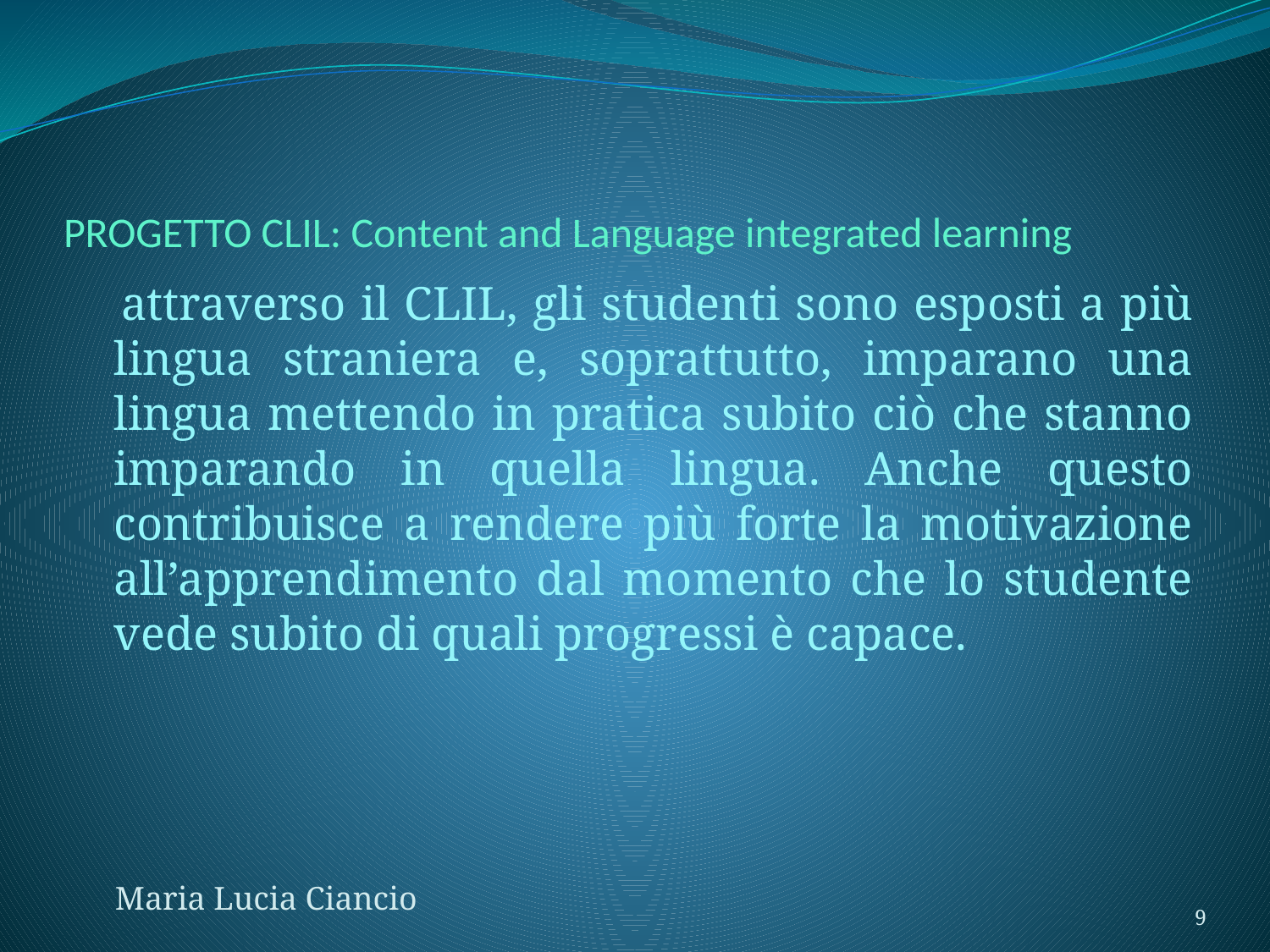

# PROGETTO CLIL: Content and Language integrated learning
   attraverso il CLIL, gli studenti sono esposti a più lingua straniera e, soprattutto, imparano una lingua mettendo in pratica subito ciò che stanno imparando in quella lingua. Anche questo contribuisce a rendere più forte la motivazione all’apprendimento dal momento che lo studente vede subito di quali progressi è capace.
Maria Lucia Ciancio
9